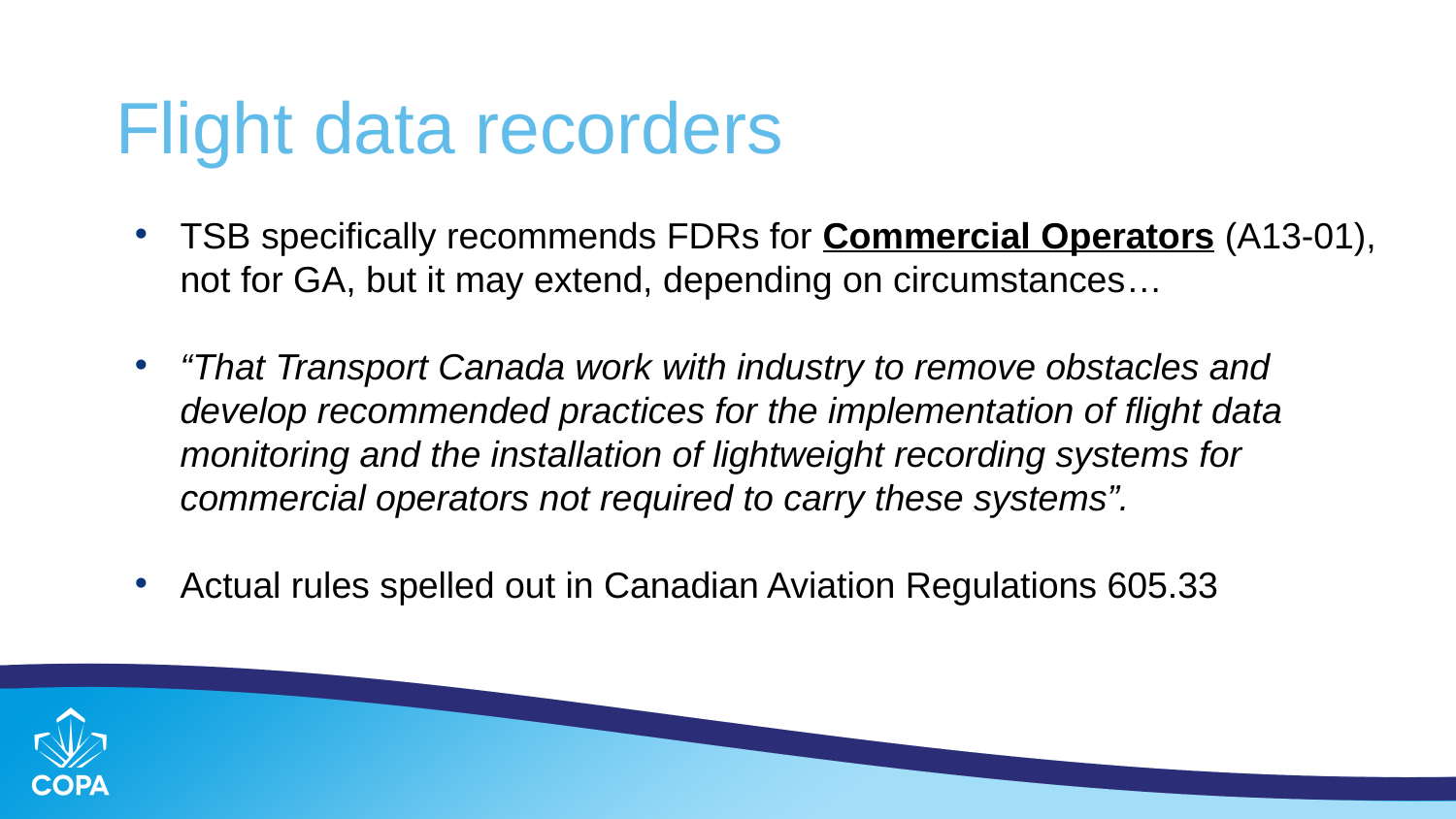

# Flight data recorders

TSB specifically recommends FDRs for Commercial Operators (A13-01), not for GA, but it may extend, depending on circumstances…

“That Transport Canada work with industry to remove obstacles and develop recommended practices for the implementation of flight data monitoring and the installation of lightweight recording systems for commercial operators not required to carry these systems”.

Actual rules spelled out in Canadian Aviation Regulations 605.33